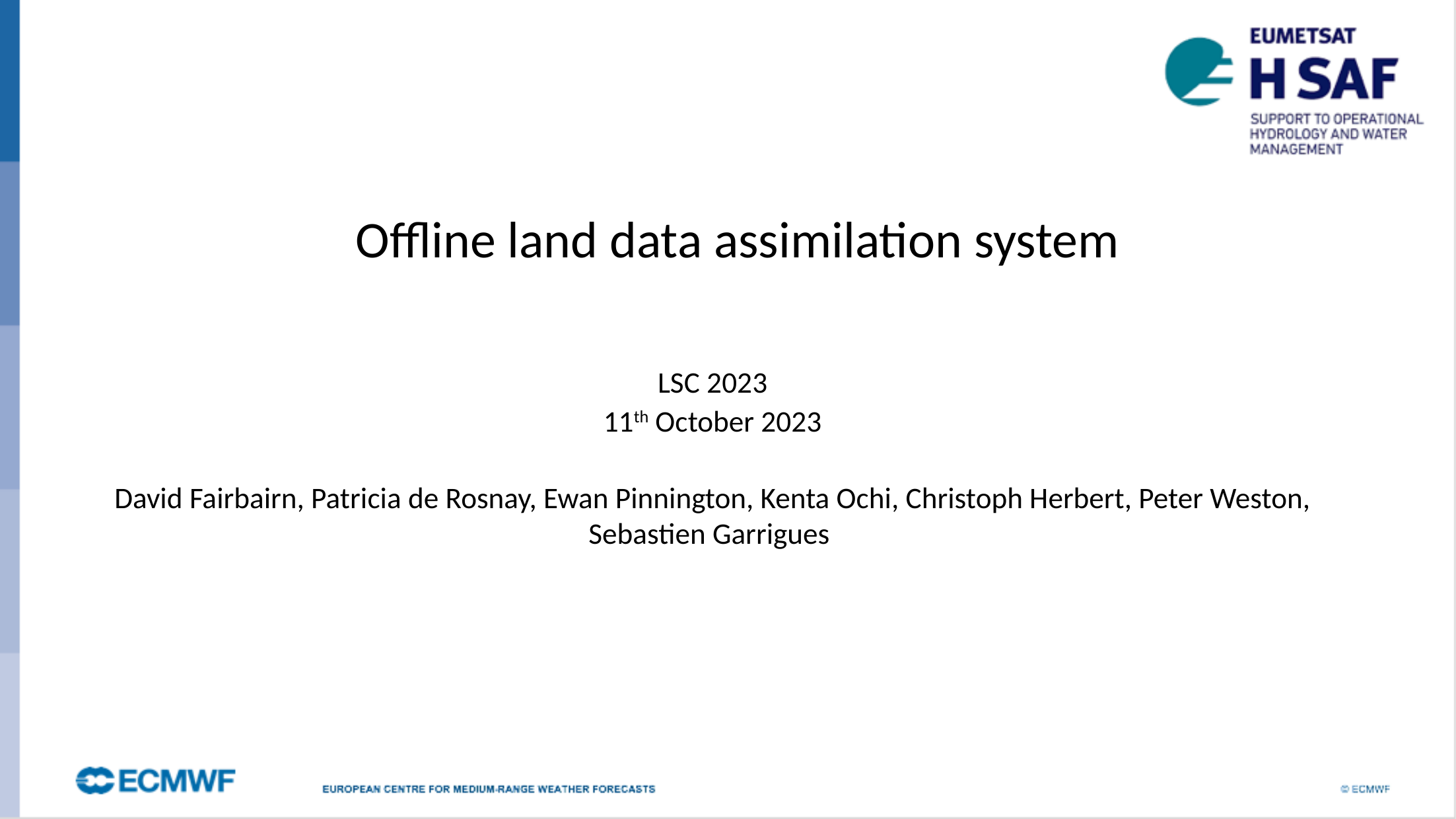

Offline land data assimilation system
LSC 2023
11th October 2023

David Fairbairn, Patricia de Rosnay, Ewan Pinnington, Kenta Ochi, Christoph Herbert, Peter Weston, Sebastien Garrigues